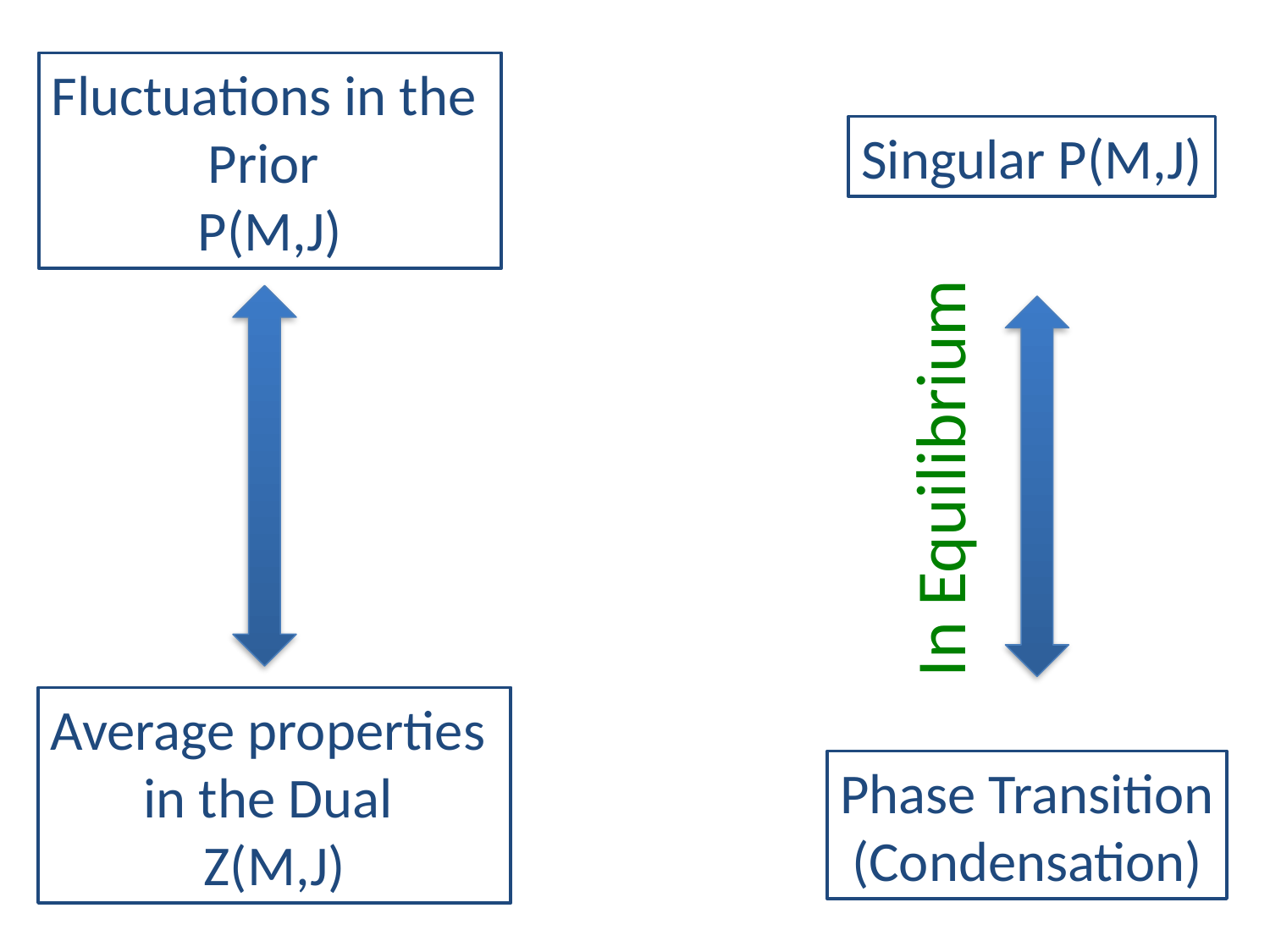

Fluctuations in the
Prior
P(M,J)
Singular P(M,J)

In Equilibrium
Average properties
in the Dual
Z(M,J)
Phase Transition
(Condensation)